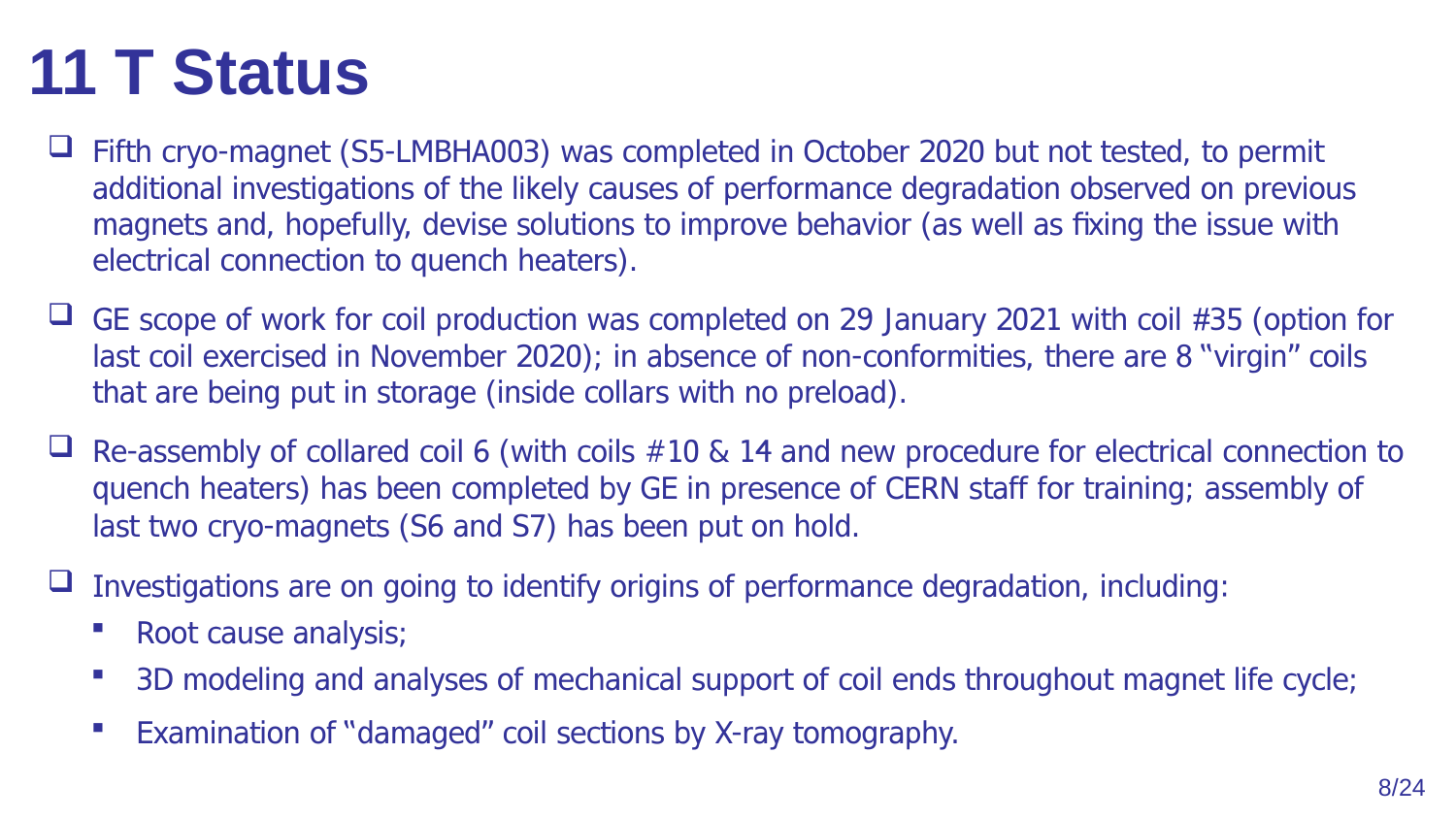

# 11 T Status
Fifth cryo-magnet (S5-LMBHA003) was completed in October 2020 but not tested, to permit additional investigations of the likely causes of performance degradation observed on previous magnets and, hopefully, devise solutions to improve behavior (as well as fixing the issue with electrical connection to quench heaters).

GE scope of work for coil production was completed on 29 January 2021 with coil #35 (option for last coil exercised in November 2020); in absence of non-conformities, there are 8 “virgin” coils that are being put in storage (inside collars with no preload).

Re-assembly of collared coil 6 (with coils #10 & 14 and new procedure for electrical connection to quench heaters) has been completed by GE in presence of CERN staff for training; assembly of last two cryo-magnets (S6 and S7) has been put on hold.

Investigations are on going to identify origins of performance degradation, including:
Root cause analysis;
3D modeling and analyses of mechanical support of coil ends throughout magnet life cycle;
Examination of “damaged” coil sections by X-ray tomography.